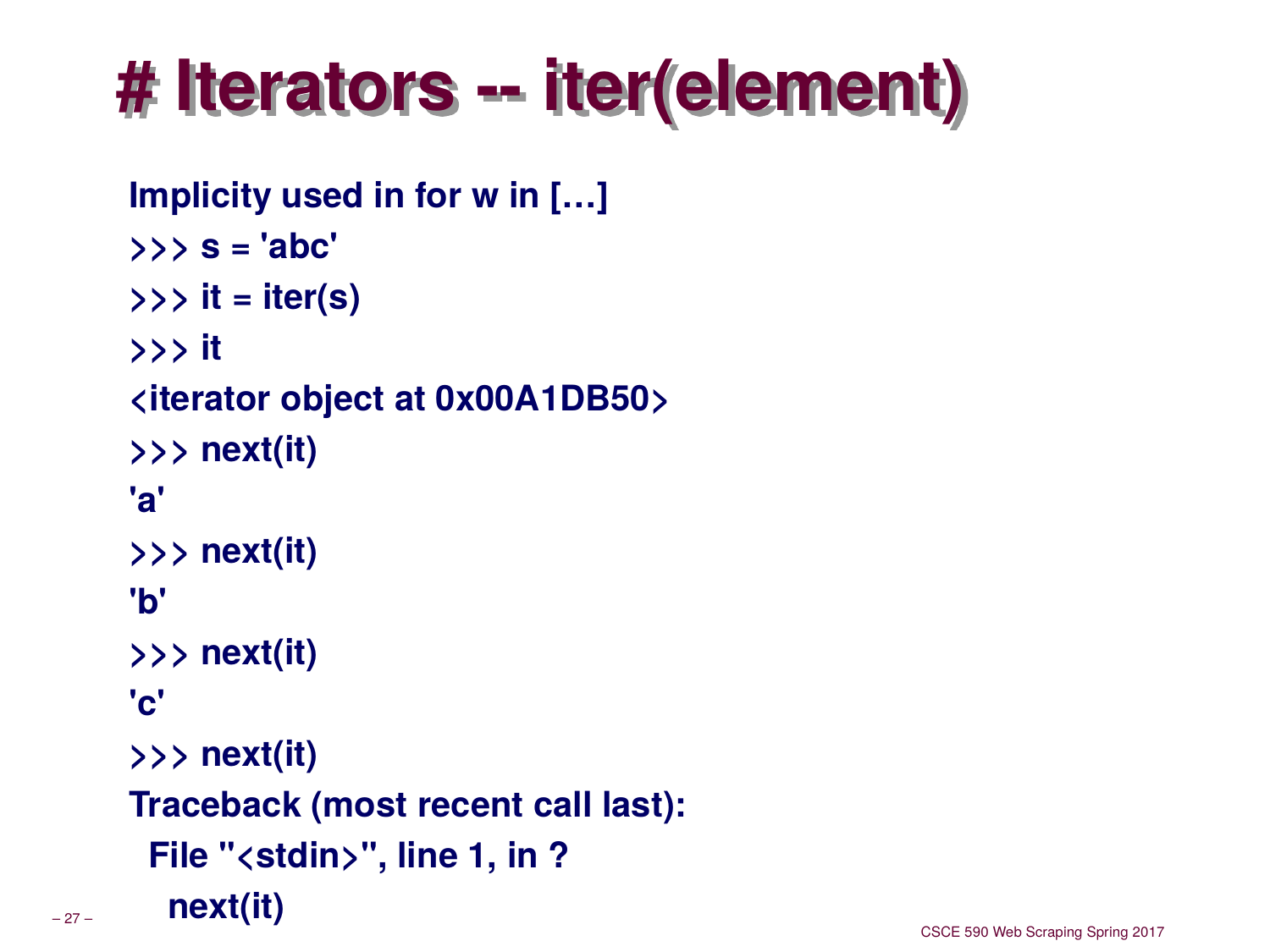

# # Iterators -- iter(element)
Implicity used in for w in […]
>>> s = 'abc'
>>> it = iter(s)
>>> it
<iterator object at 0x00A1DB50>
>>> next(it)
'a'
>>> next(it)
'b'
>>> next(it)
'c'
>>> next(it)
Traceback (most recent call last):
  File "<stdin>", line 1, in ?
    next(it)